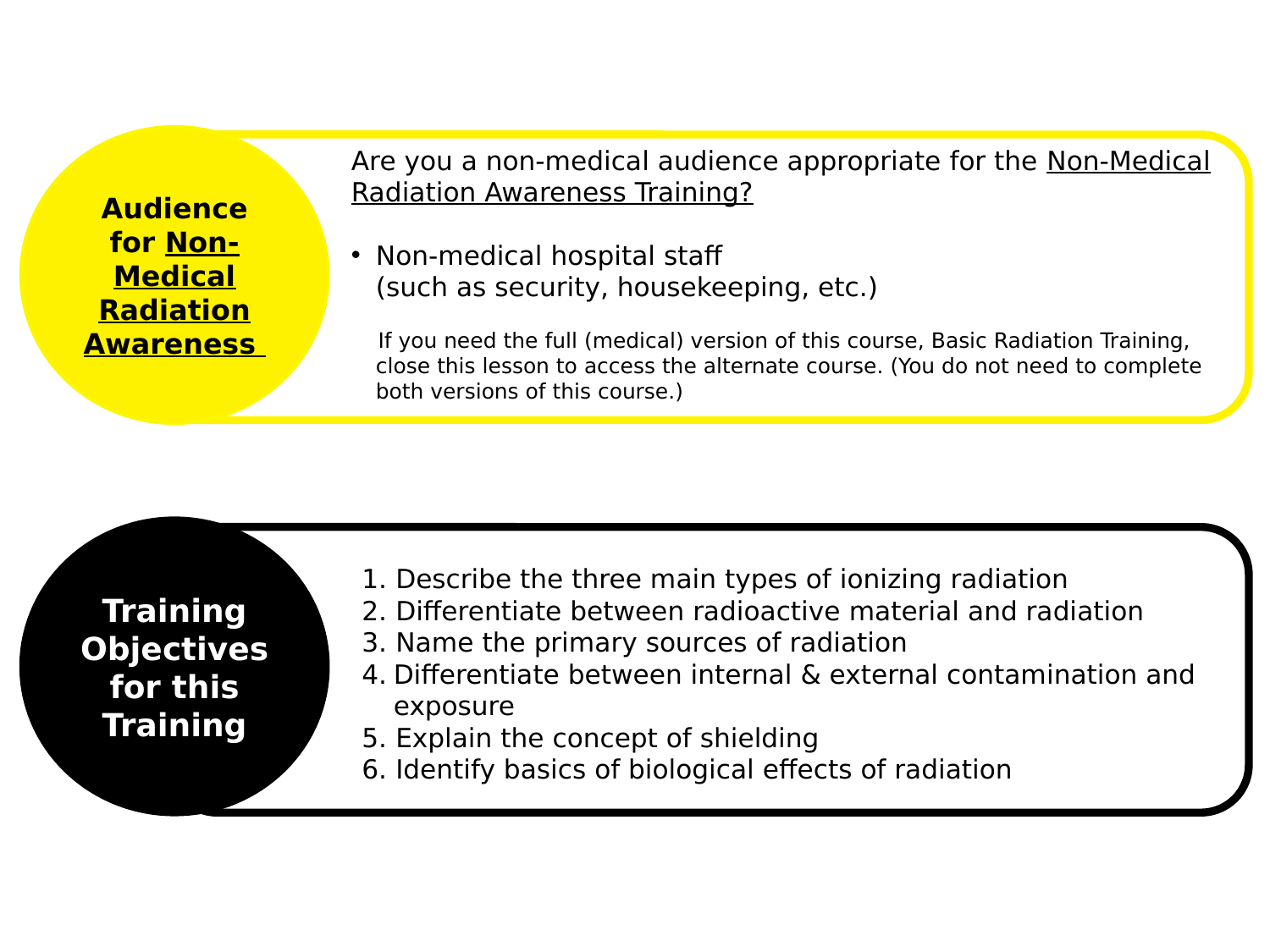

Audience for Non-Medical Radiation Awareness

Are you a non-medical audience appropriate for the Non-Medical Radiation Awareness Training?

Non-medical hospital staff
	(such as security, housekeeping, etc.)

    If you need the full (medical) version of this course, Basic Radiation Training, close this lesson to access the alternate course. (You do not need to complete both versions of this course.)

Training Objectives for this Training

 Describe the three main types of ionizing radiation
 Differentiate between radioactive material and radiation
 Name the primary sources of radiation
Differentiate between internal & external contamination and exposure
 Explain the concept of shielding
 Identify basics of biological effects of radiation